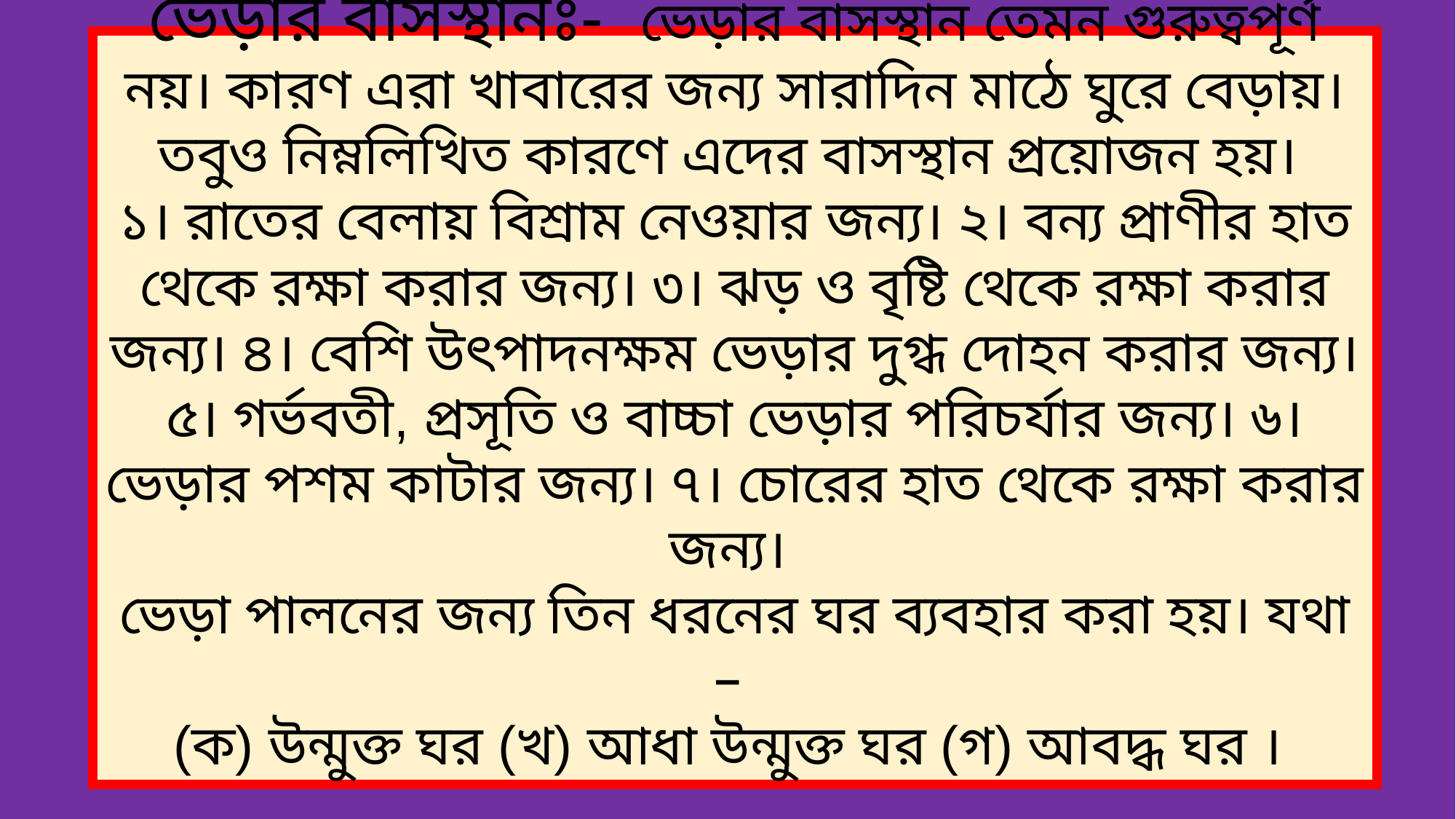

ভেড়ার বাসস্থানঃ-  ভেড়ার বাসস্থান তেমন গুরুত্বপূর্ণ নয়। কারণ এরা খাবারের জন্য সারাদিন মাঠে ঘুরে বেড়ায়। তবুও নিম্নলিখিত কারণে এদের বাসস্থান প্রয়োজন হয়।
১। রাতের বেলায় বিশ্রাম নেওয়ার জন্য। ২। বন্য প্রাণীর হাত থেকে রক্ষা করার জন্য। ৩। ঝড় ও বৃষ্টি থেকে রক্ষা করার জন্য। ৪। বেশি উৎপাদনক্ষম ভেড়ার দুগ্ধ দোহন করার জন্য। ৫। গর্ভবতী, প্রসূতি ও বাচ্চা ভেড়ার পরিচর্যার জন্য। ৬। ভেড়ার পশম কাটার জন্য। ৭। চোরের হাত থেকে রক্ষা করার জন্য।
ভেড়া পালনের জন্য তিন ধরনের ঘর ব্যবহার করা হয়। যথা –
(ক) উন্মুক্ত ঘর (খ) আধা উন্মুক্ত ঘর (গ) আবদ্ধ ঘর ।